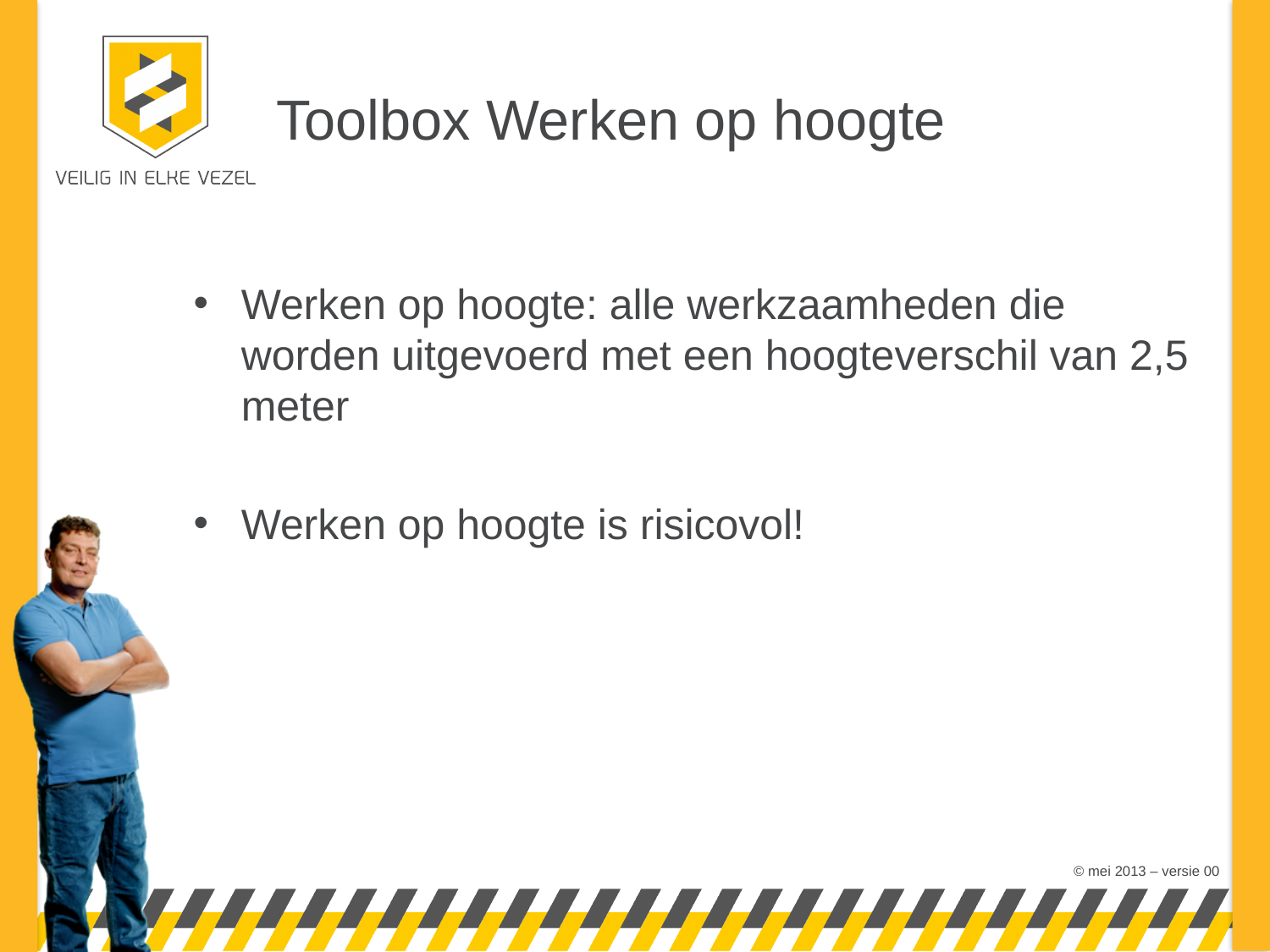

# Toolbox Werken op hoogte

Werken op hoogte: alle werkzaamheden die worden uitgevoerd met een hoogteverschil van 2,5 meter

Werken op hoogte is risicovol!